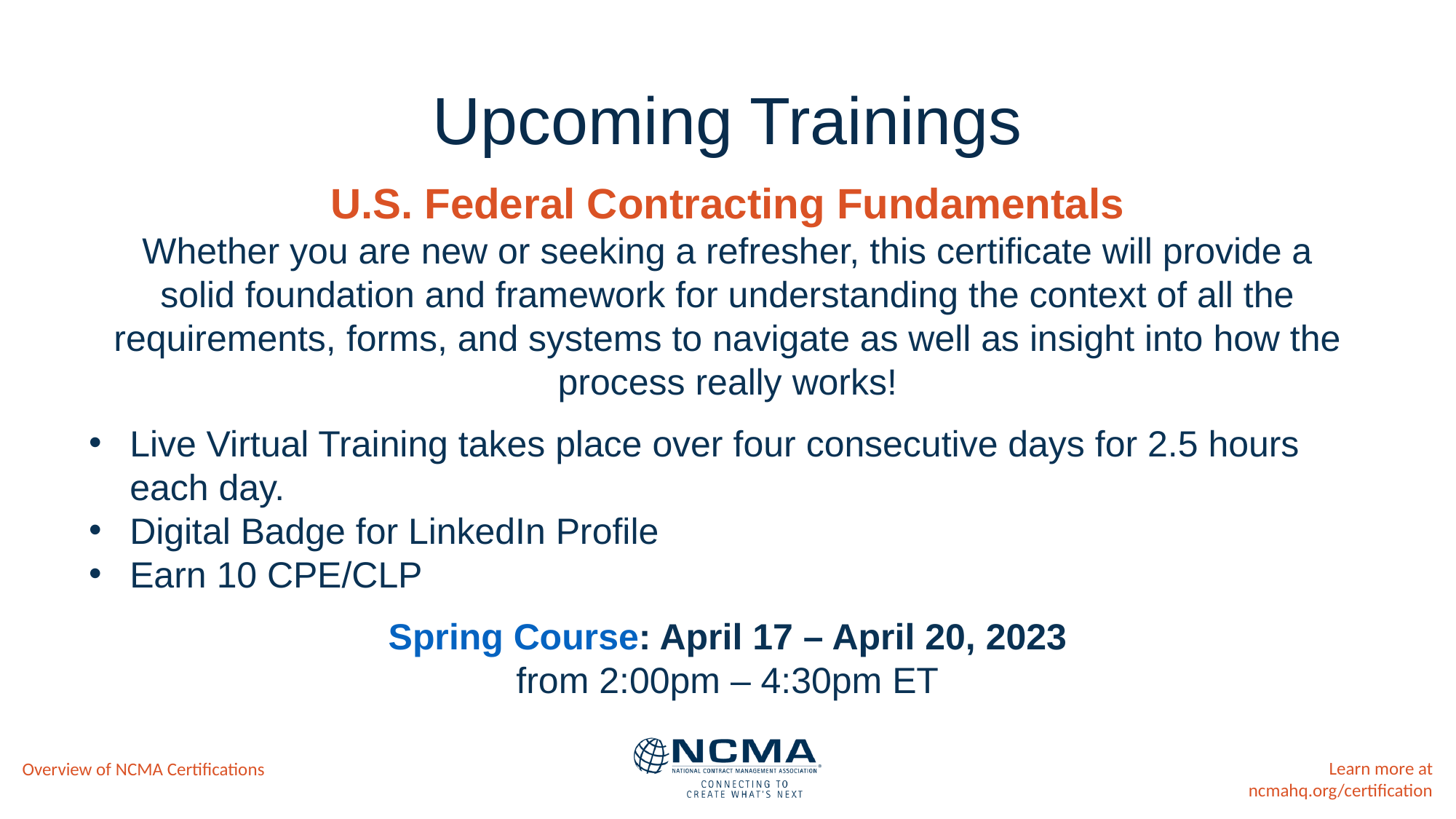

# Upcoming Trainings
U.S. Federal Contracting Fundamentals​
Whether you are new or seeking a refresher, this certificate will provide a solid foundation and framework for understanding the context of all the requirements, forms, and systems to navigate as well as insight into how the process really works!​
Live Virtual Training takes place over four consecutive days for 2.5 hours each day. ​
Digital Badge for LinkedIn Profile​
Earn 10 CPE/CLP​
Spring Course: April 17 – April 20, 2023​
from 2:00pm – 4:30pm ET​